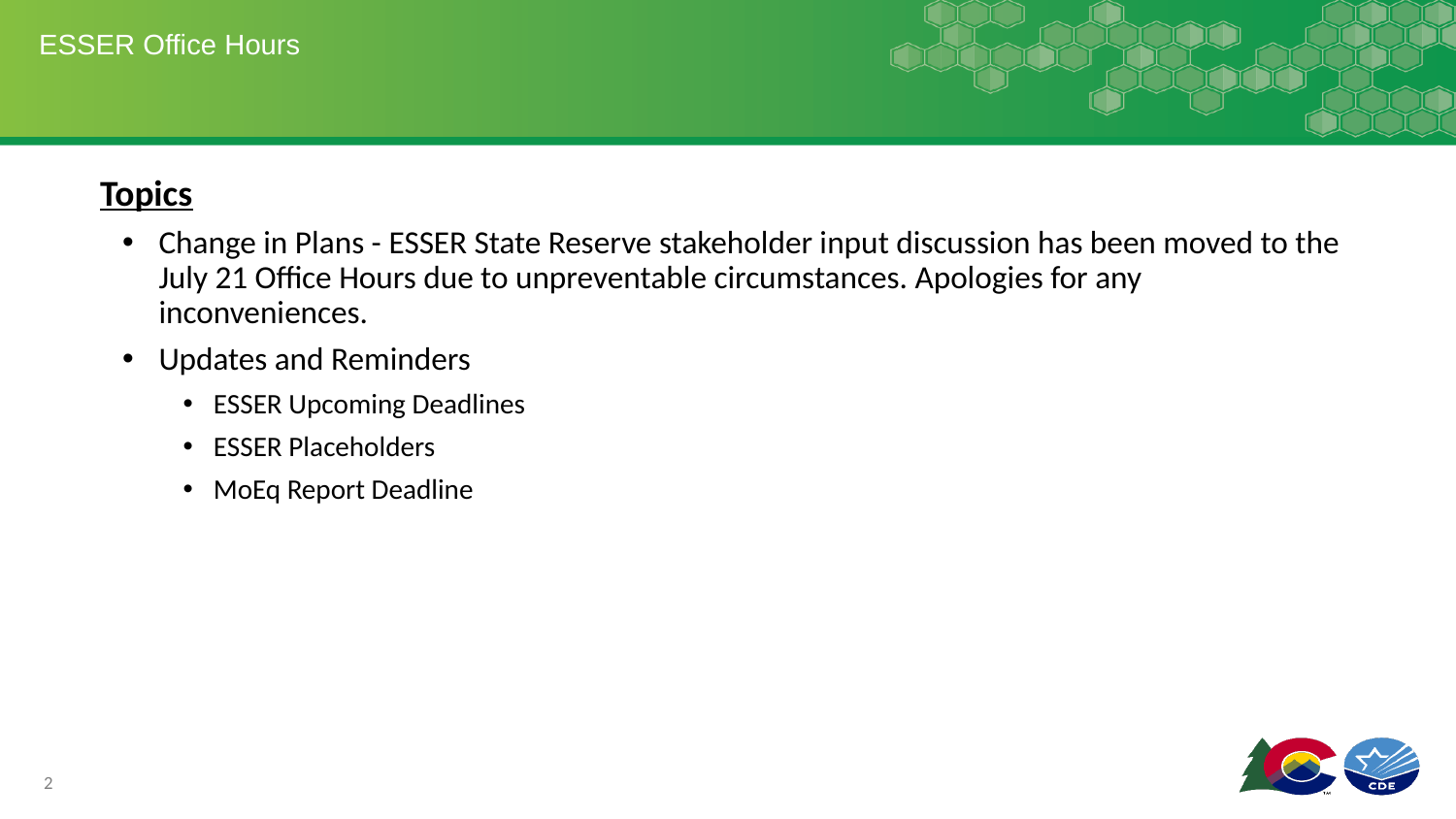

# ESSER Office Hours
Topics
Change in Plans - ESSER State Reserve stakeholder input discussion has been moved to the July 21 Office Hours due to unpreventable circumstances. Apologies for any inconveniences.
Updates and Reminders
ESSER Upcoming Deadlines
ESSER Placeholders
MoEq Report Deadline

2